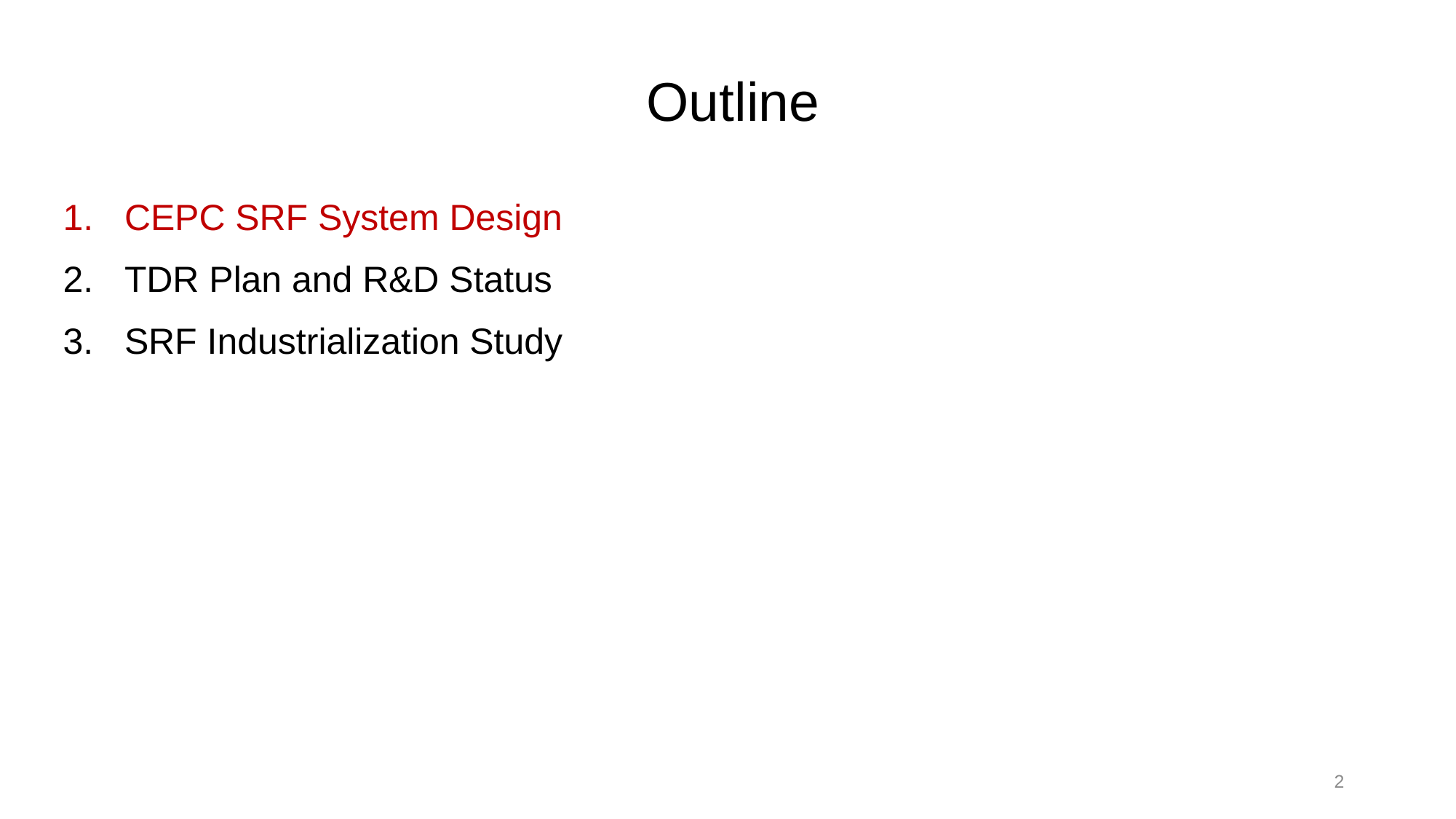

# Outline
CEPC SRF System Design
TDR Plan and R&D Status
SRF Industrialization Study
2